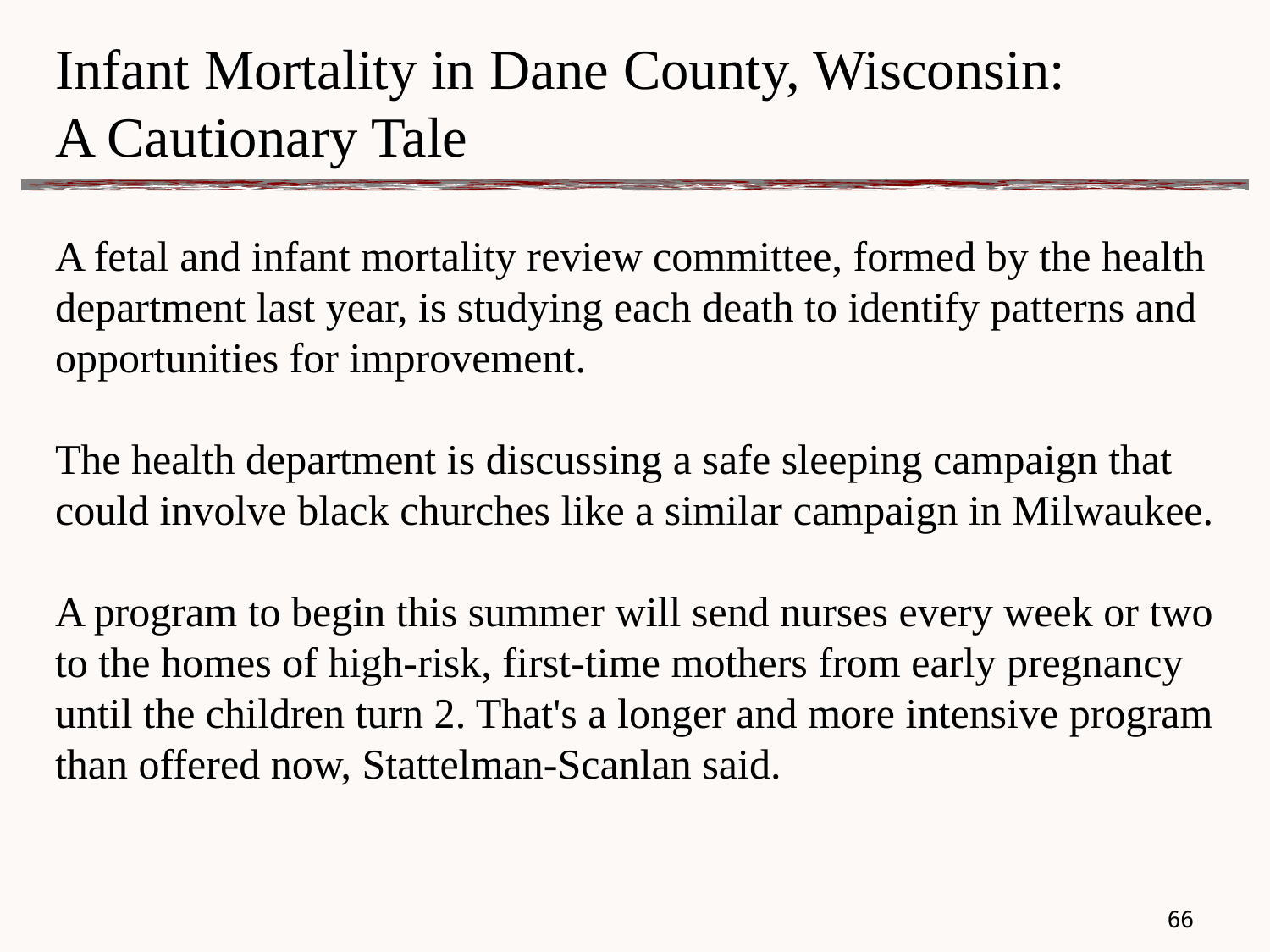

# Infant Mortality in Dane County, Wisconsin: A Cautionary Tale
A fetal and infant mortality review committee, formed by the health department last year, is studying each death to identify patterns and opportunities for improvement.

The health department is discussing a safe sleeping campaign that could involve black churches like a similar campaign in Milwaukee.

A program to begin this summer will send nurses every week or two to the homes of high-risk, first-time mothers from early pregnancy until the children turn 2. That's a longer and more intensive program than offered now, Stattelman-Scanlan said.

66